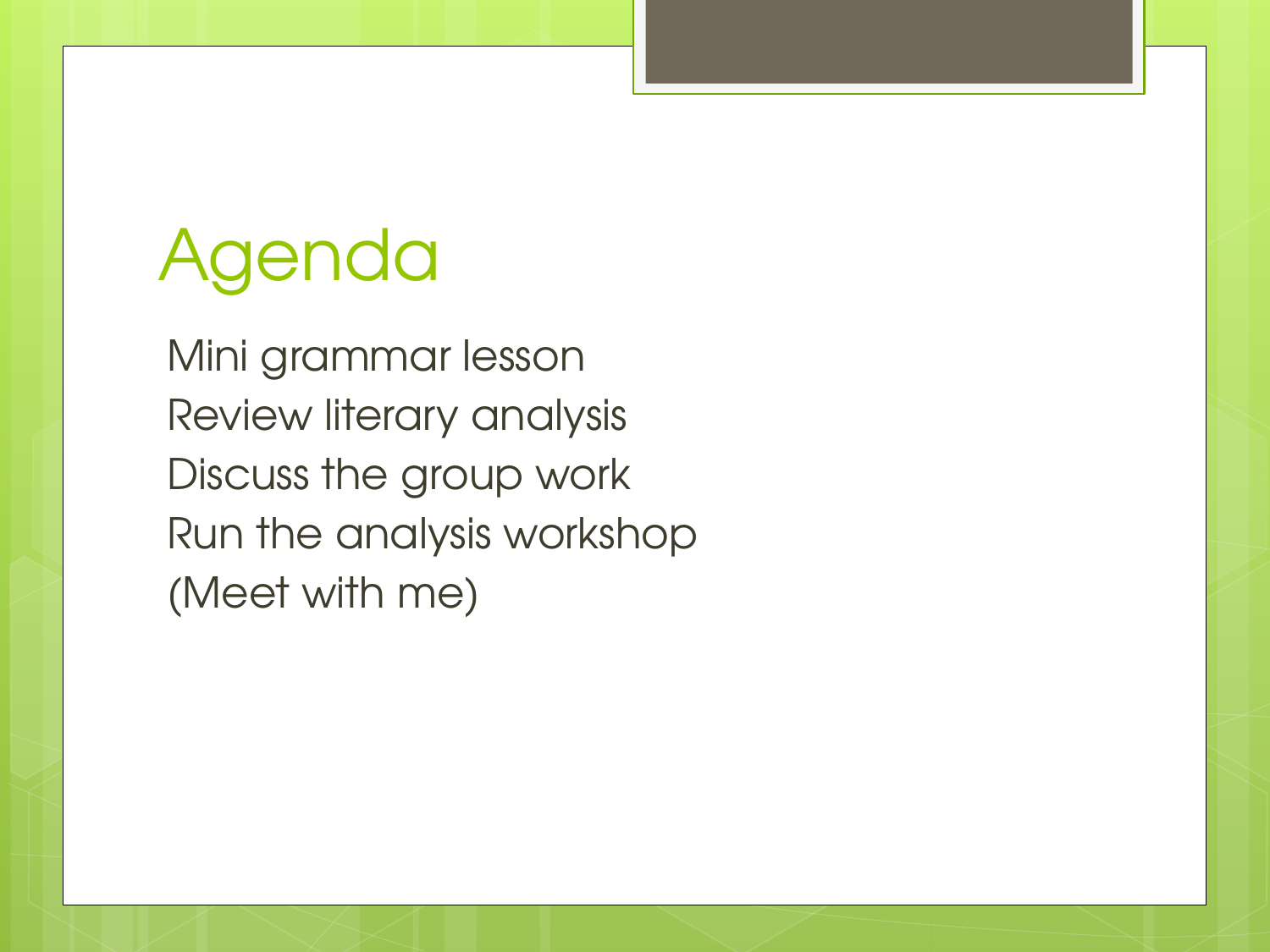

# Agenda
Mini grammar lesson
Review literary analysis
Discuss the group work
Run the analysis workshop
(Meet with me)